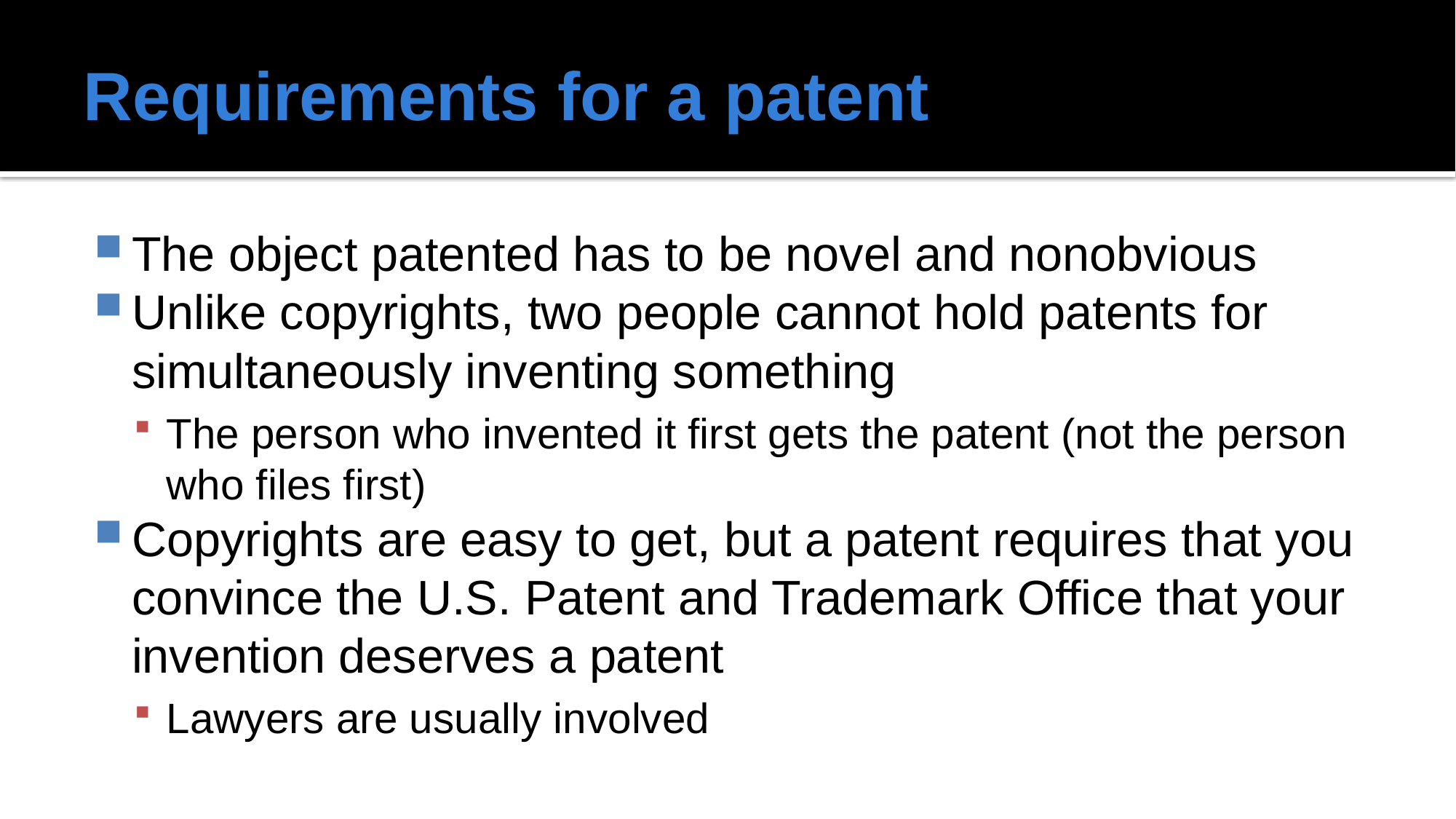

# Requirements for a patent
The object patented has to be novel and nonobvious
Unlike copyrights, two people cannot hold patents for simultaneously inventing something
The person who invented it first gets the patent (not the person who files first)
Copyrights are easy to get, but a patent requires that you convince the U.S. Patent and Trademark Office that your invention deserves a patent
Lawyers are usually involved